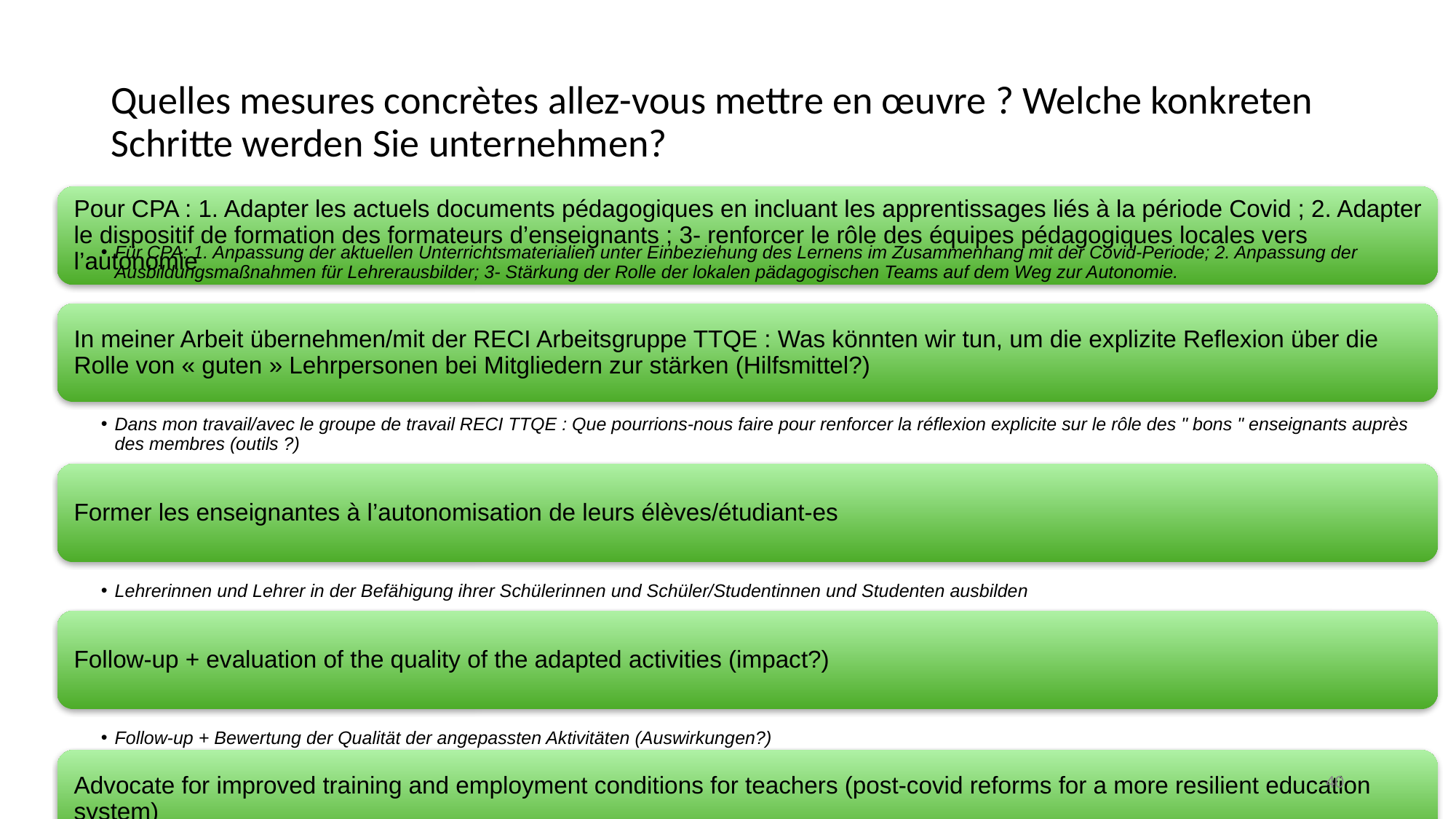

# Quelles mesures concrètes allez-vous mettre en œuvre ? Welche konkreten Schritte werden Sie unternehmen?
Pour CPA : 1. Adapter les actuels documents pédagogiques en incluant les apprentissages liés à la période Covid ; 2. Adapter le dispositif de formation des formateurs d’enseignants ; 3- renforcer le rôle des équipes pédagogiques locales vers l’autonomie
Für CPA: 1. Anpassung der aktuellen Unterrichtsmaterialien unter Einbeziehung des Lernens im Zusammenhang mit der Covid-Periode; 2. Anpassung der Ausbildungsmaßnahmen für Lehrerausbilder; 3- Stärkung der Rolle der lokalen pädagogischen Teams auf dem Weg zur Autonomie.
In meiner Arbeit übernehmen/mit der RECI Arbeitsgruppe TTQE : Was könnten wir tun, um die explizite Reflexion über die Rolle von « guten » Lehrpersonen bei Mitgliedern zur stärken (Hilfsmittel?)
Dans mon travail/avec le groupe de travail RECI TTQE : Que pourrions-nous faire pour renforcer la réflexion explicite sur le rôle des " bons " enseignants auprès des membres (outils ?)
Former les enseignantes à l’autonomisation de leurs élèves/étudiant-es
Lehrerinnen und Lehrer in der Befähigung ihrer Schülerinnen und Schüler/Studentinnen und Studenten ausbilden
Follow-up + evaluation of the quality of the adapted activities (impact?)
Follow-up + Bewertung der Qualität der angepassten Aktivitäten (Auswirkungen?)
Advocate for improved training and employment conditions for teachers (post-covid reforms for a more resilient education system)
Eintreten für bessere Ausbildungs- und Beschäftigungsbedingungen für Lehrer (Post-Covid-Reformen für ein widerstandsfähigeres Bildungssystem)

40